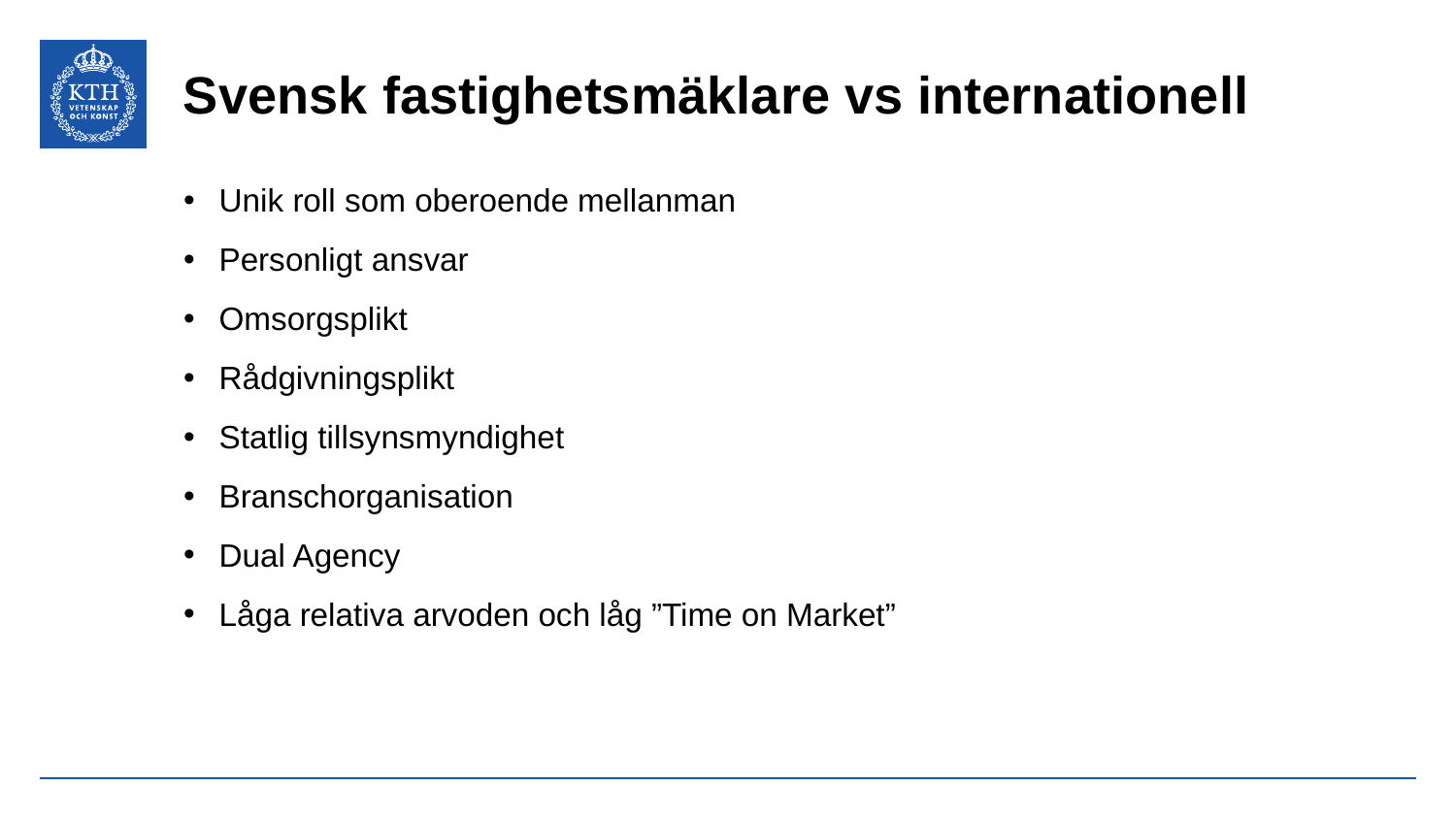

# Svensk fastighetsmäklare vs internationell
Unik roll som oberoende mellanman
Personligt ansvar
Omsorgsplikt
Rådgivningsplikt
Statlig tillsynsmyndighet
Branschorganisation
Dual Agency
Låga relativa arvoden och låg ”Time on Market”